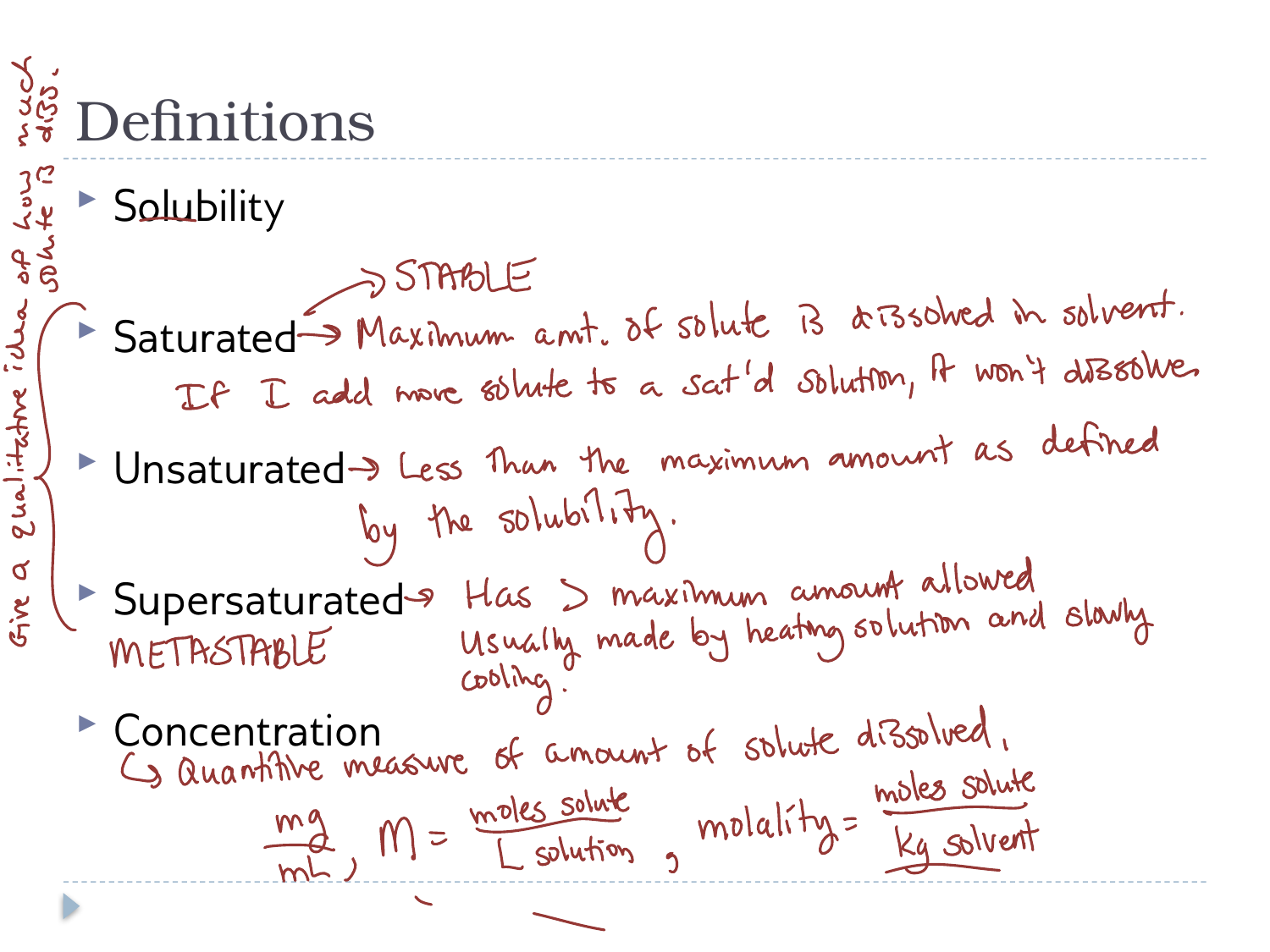

# Definitions
Solubility

Saturated

Unsaturated

Supersaturated

Concentration